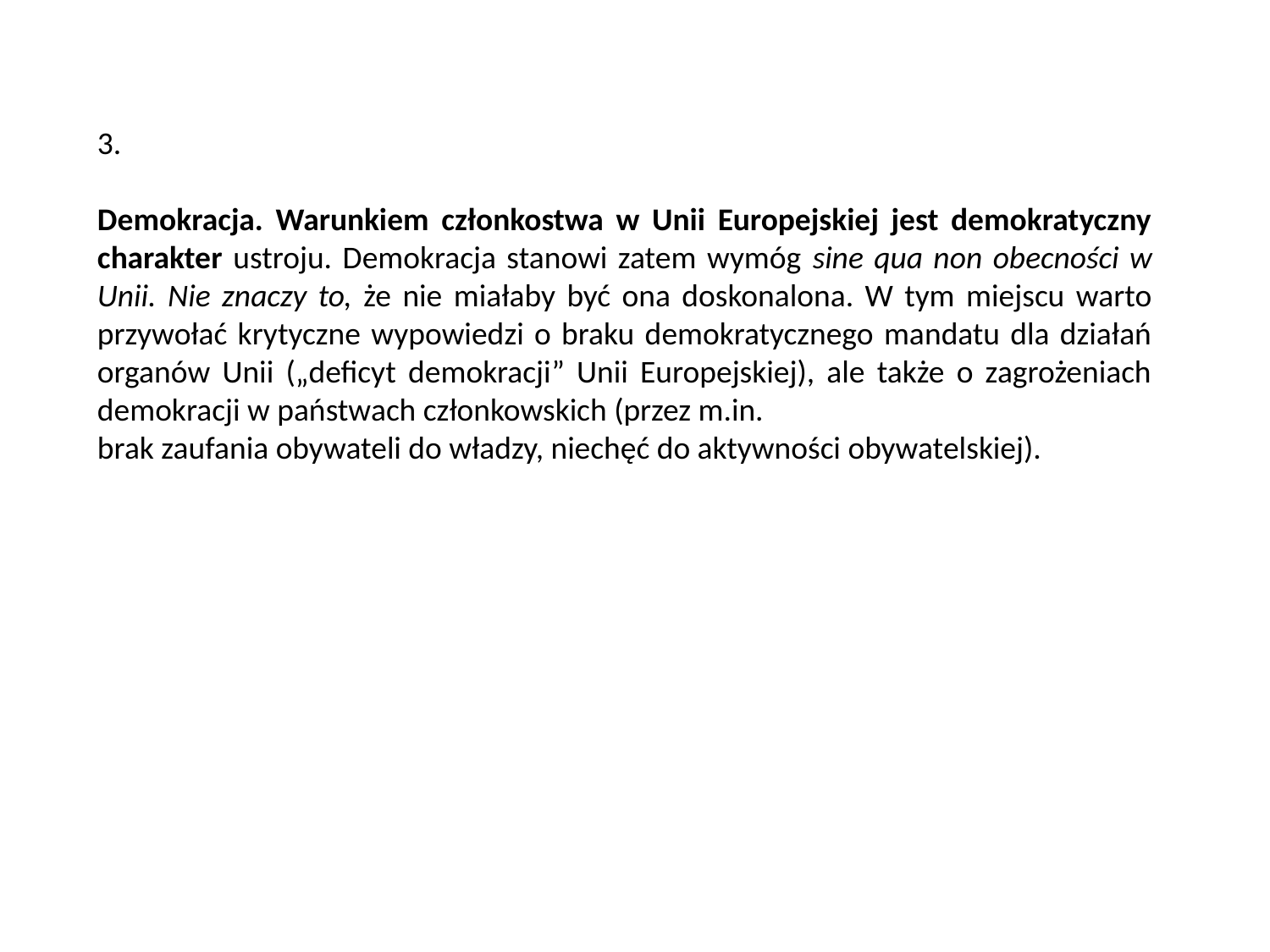

3.

Demokracja. Warunkiem członkostwa w Unii Europejskiej jest demokratyczny charakter ustroju. Demokracja stanowi zatem wymóg sine qua non obecności w Unii. Nie znaczy to, że nie miałaby być ona doskonalona. W tym miejscu warto przywołać krytyczne wypowiedzi o braku demokratycznego mandatu dla działań organów Unii („deficyt demokracji” Unii Europejskiej), ale także o zagrożeniach demokracji w państwach członkowskich (przez m.in.
brak zaufania obywateli do władzy, niechęć do aktywności obywatelskiej).